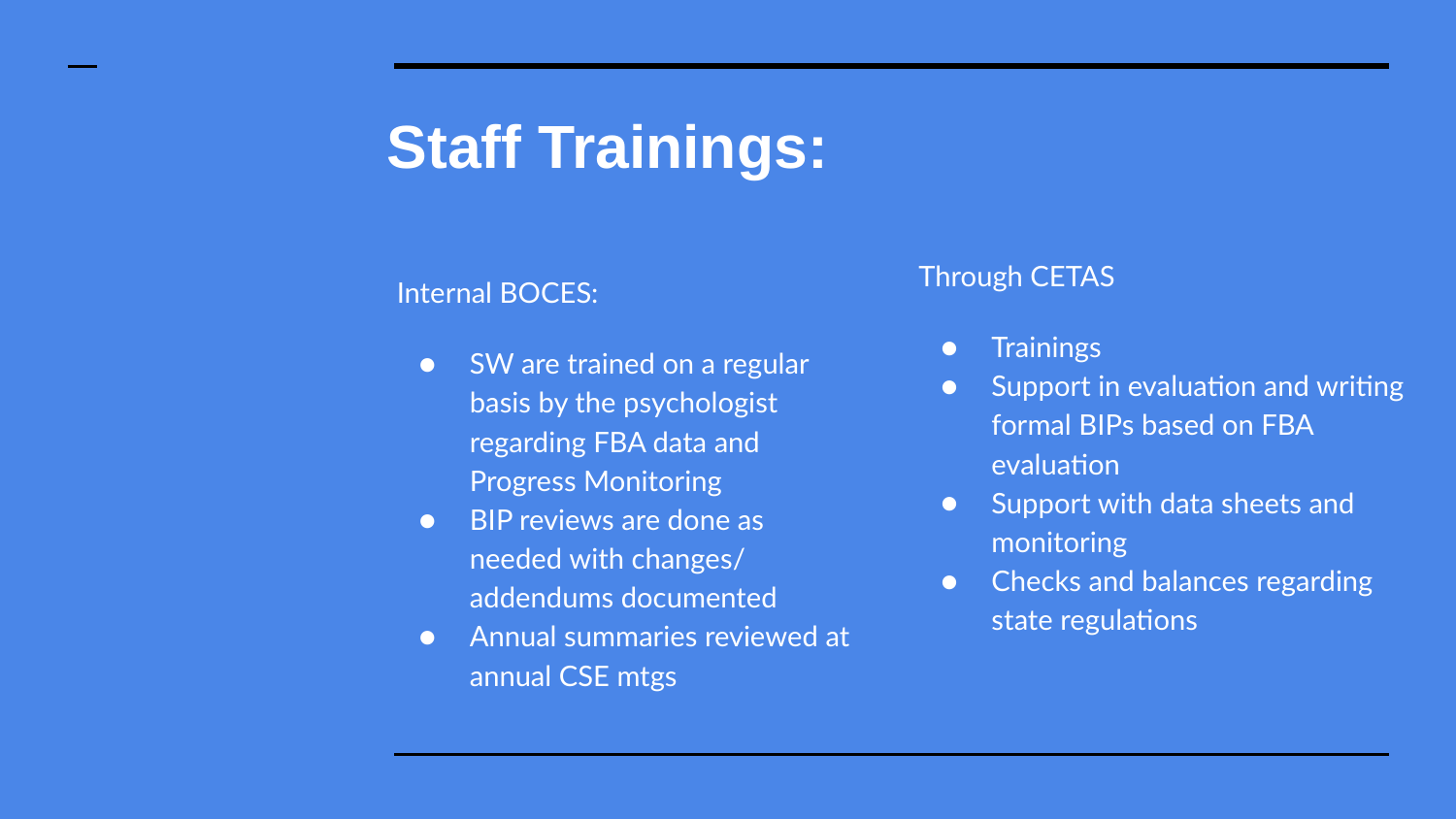

# Staff Trainings:
Through CETAS
Trainings
Support in evaluation and writing formal BIPs based on FBA evaluation
Support with data sheets and monitoring
Checks and balances regarding state regulations
Internal BOCES:
SW are trained on a regular basis by the psychologist regarding FBA data and Progress Monitoring
BIP reviews are done as needed with changes/ addendums documented
Annual summaries reviewed at annual CSE mtgs